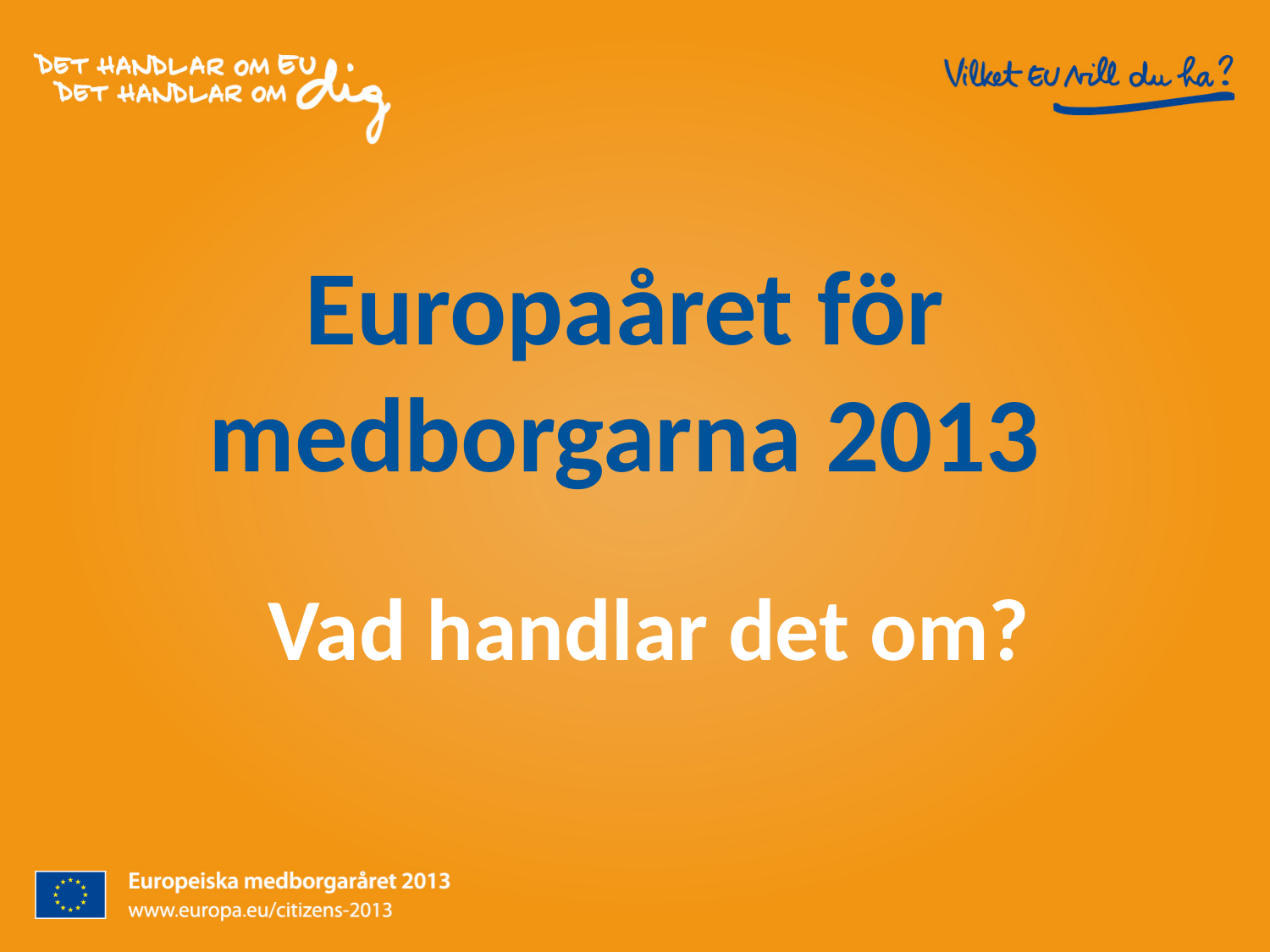

# Europaåret för medborgarna 2013
Vad handlar det om?